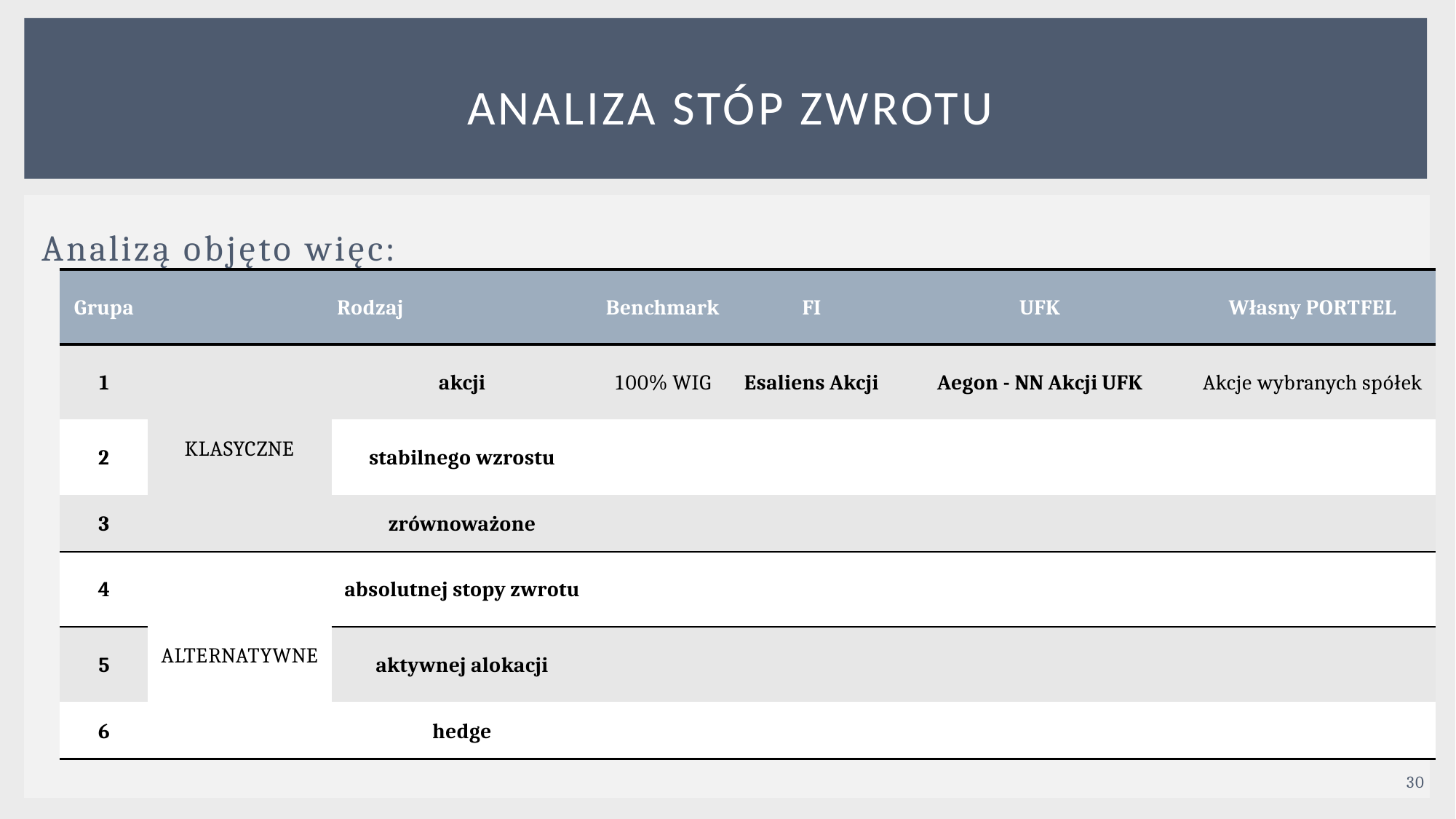

# Analiza STÓP ZWROTU
Analizą objęto więc:

| Grupa | Rodzaj |  | Benchmark | FI | UFK | Własny PORTFEL |
| --- | --- | --- | --- | --- | --- | --- |
| 1 | KLASYCZNE | akcji | 100% WIG | Esaliens Akcji | Aegon - NN Akcji UFK | Akcje wybranych spółek |
| 2 |  | stabilnego wzrostu |  |  |  |  |
| 3 |  | zrównoważone |  |  |  |  |
| 4 | ALTERNATYWNE | absolutnej stopy zwrotu |  |  |  |  |
| 5 |  | aktywnej alokacji |  |  |  |  |
| 6 |  | hedge |  |  |  |  |
30